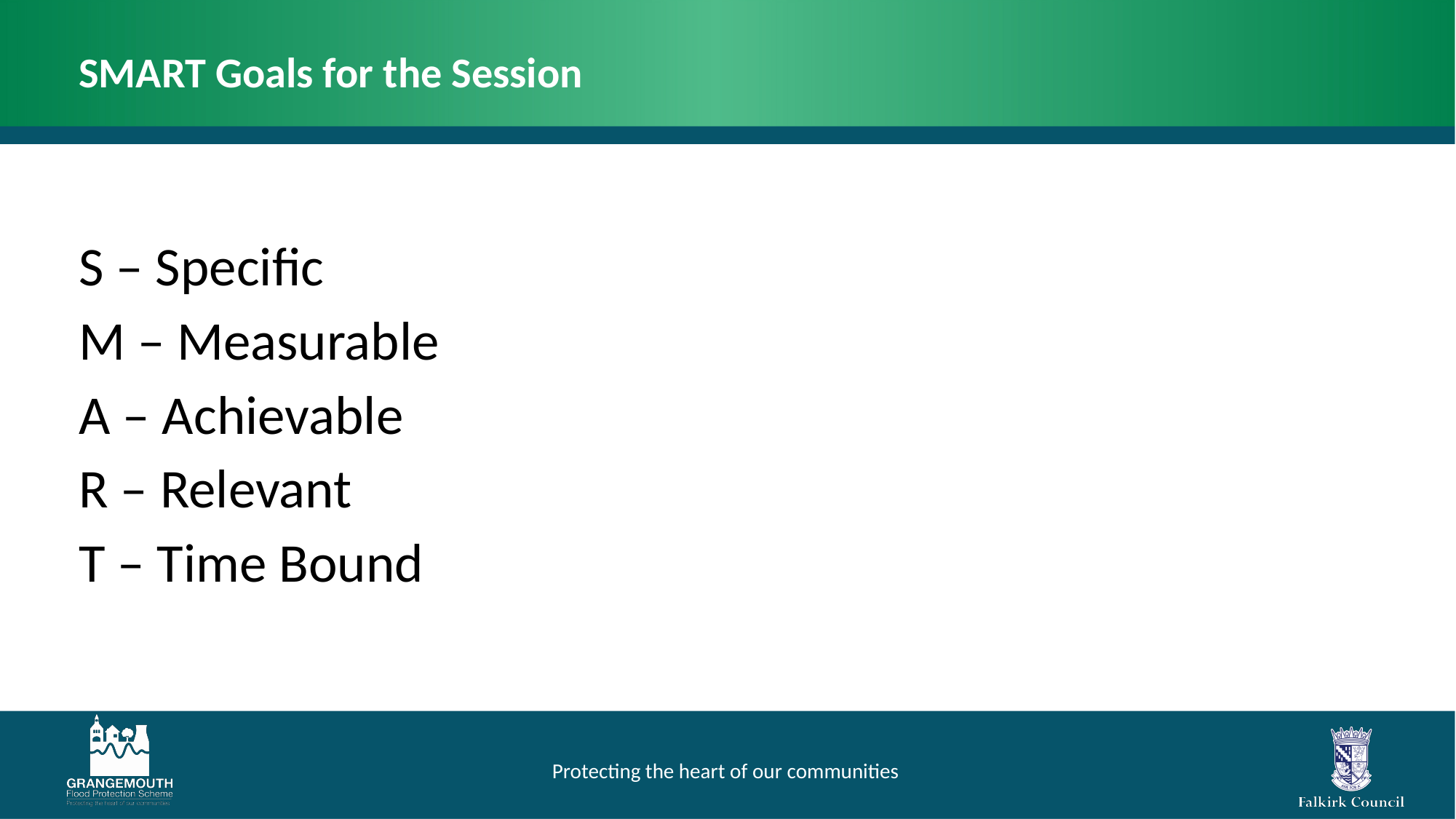

SMART Goals for the Session
S – Specific
M – Measurable
A – Achievable
R – Relevant
T – Time Bound